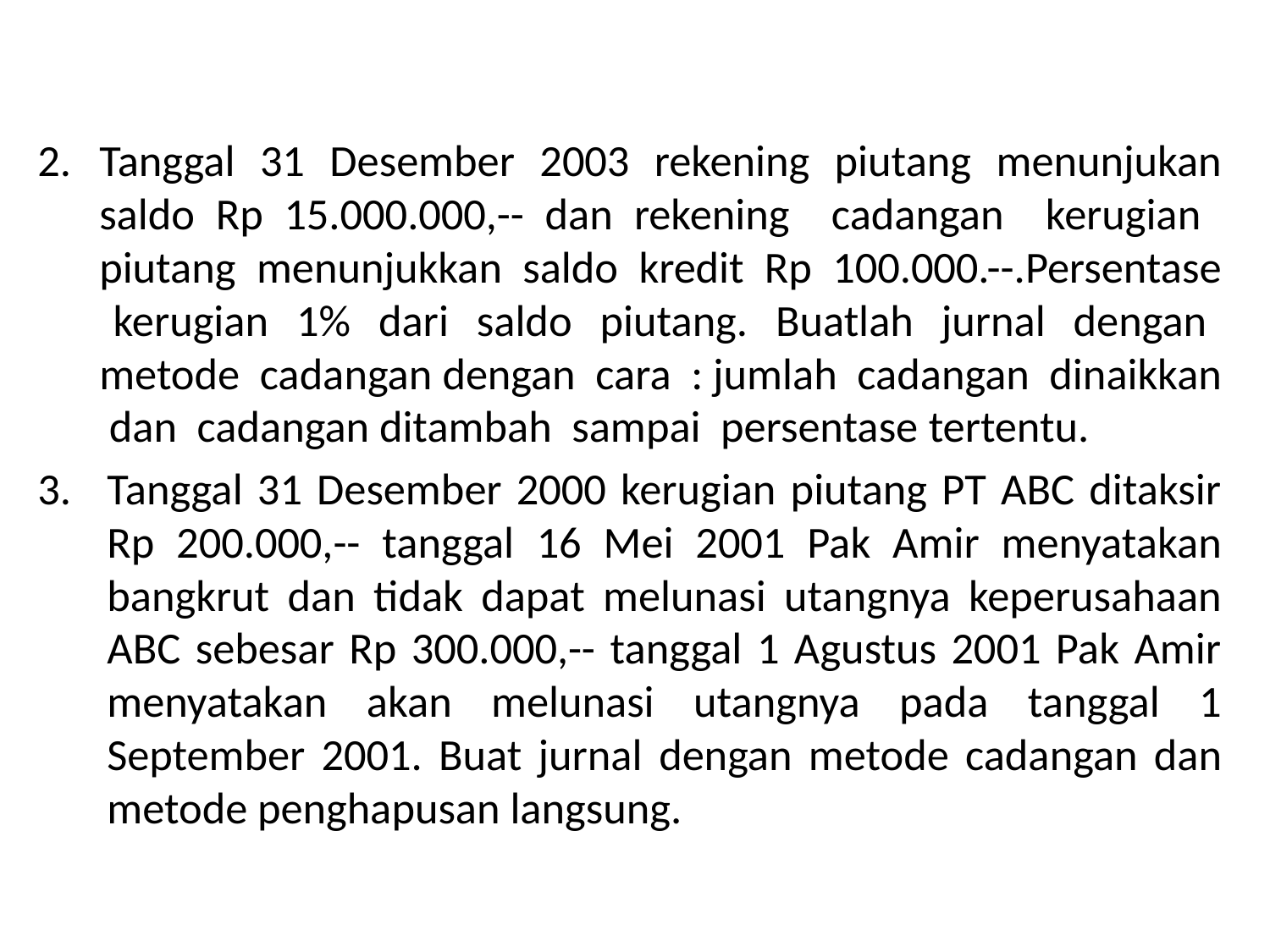

Tanggal 31 Desember 2003 rekening piutang menunjukan saldo Rp 15.000.000,-- dan rekening  cadangan  kerugian  piutang  menunjukkan  saldo  kredit  Rp  100.000.--.Persentase  kerugian  1%  dari  saldo  piutang.  Buatlah  jurnal  dengan  metode  cadangan dengan  cara  : jumlah  cadangan  dinaikkan  dan  cadangan ditambah  sampai  persentase tertentu.
Tanggal 31 Desember 2000 kerugian piutang PT ABC ditaksir Rp 200.000,-- tanggal 16 Mei 2001 Pak Amir menyatakan bangkrut dan tidak dapat melunasi utangnya keperusahaan ABC sebesar Rp 300.000,-- tanggal 1 Agustus 2001 Pak Amir menyatakan akan melunasi utangnya pada tanggal 1 September 2001. Buat jurnal dengan metode cadangan dan metode penghapusan langsung.